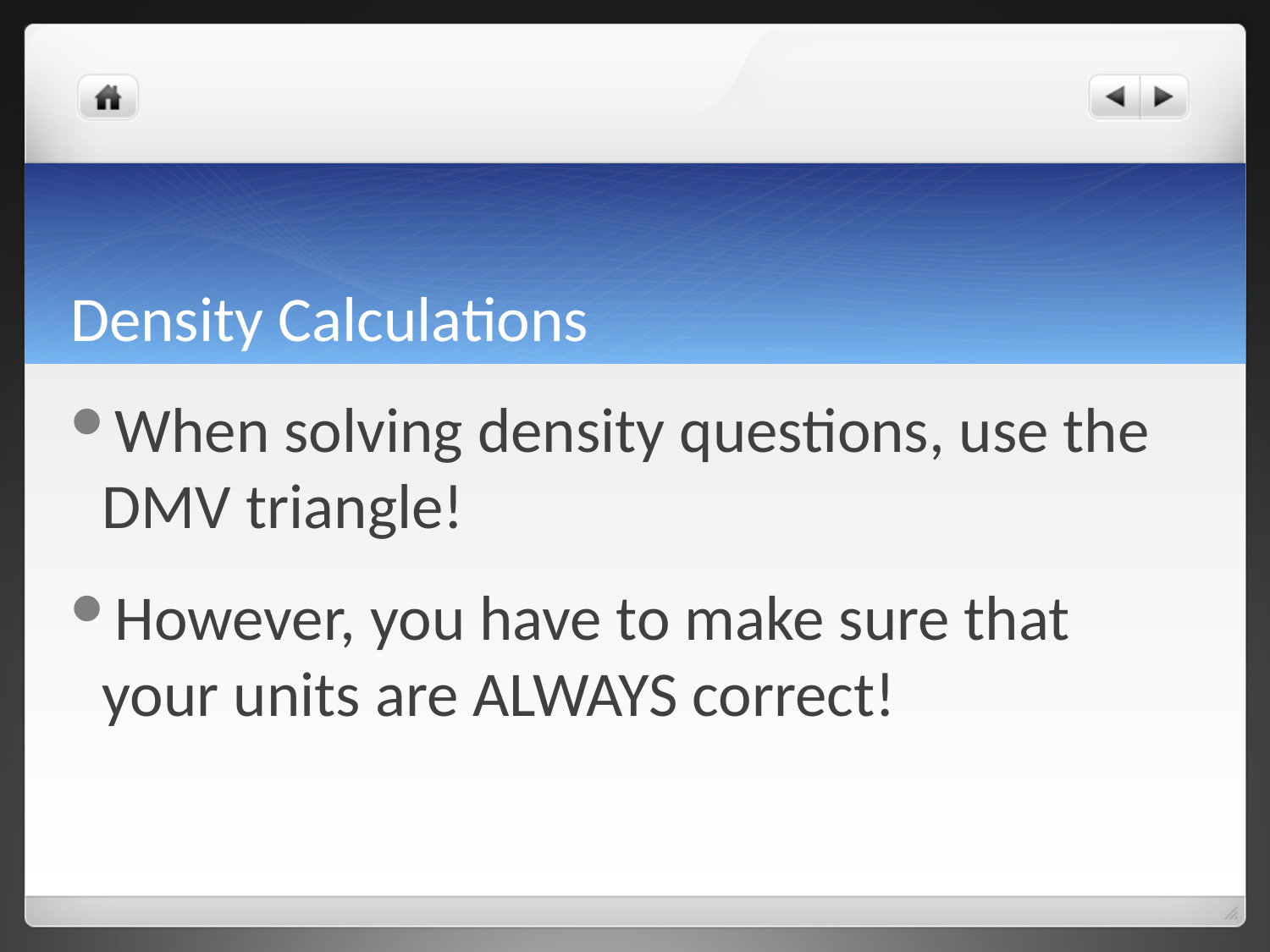

# Density Calculations
When solving density questions, use the DMV triangle!
However, you have to make sure that your units are ALWAYS correct!